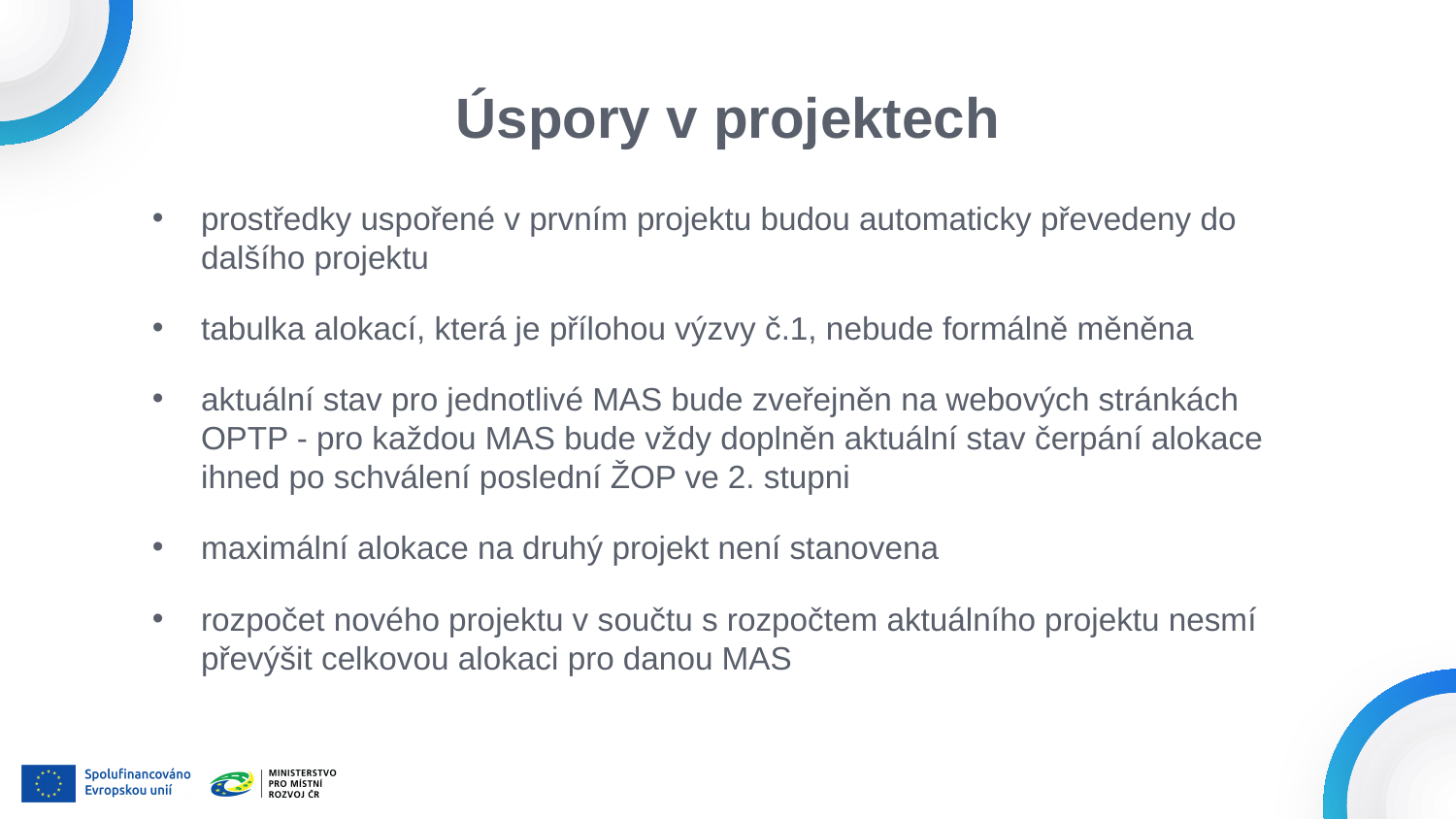

# Úspory v projektech
prostředky uspořené v prvním projektu budou automaticky převedeny do dalšího projektu
tabulka alokací, která je přílohou výzvy č.1, nebude formálně měněna
aktuální stav pro jednotlivé MAS bude zveřejněn na webových stránkách OPTP - pro každou MAS bude vždy doplněn aktuální stav čerpání alokace ihned po schválení poslední ŽOP ve 2. stupni
maximální alokace na druhý projekt není stanovena
rozpočet nového projektu v součtu s rozpočtem aktuálního projektu nesmí převýšit celkovou alokaci pro danou MAS